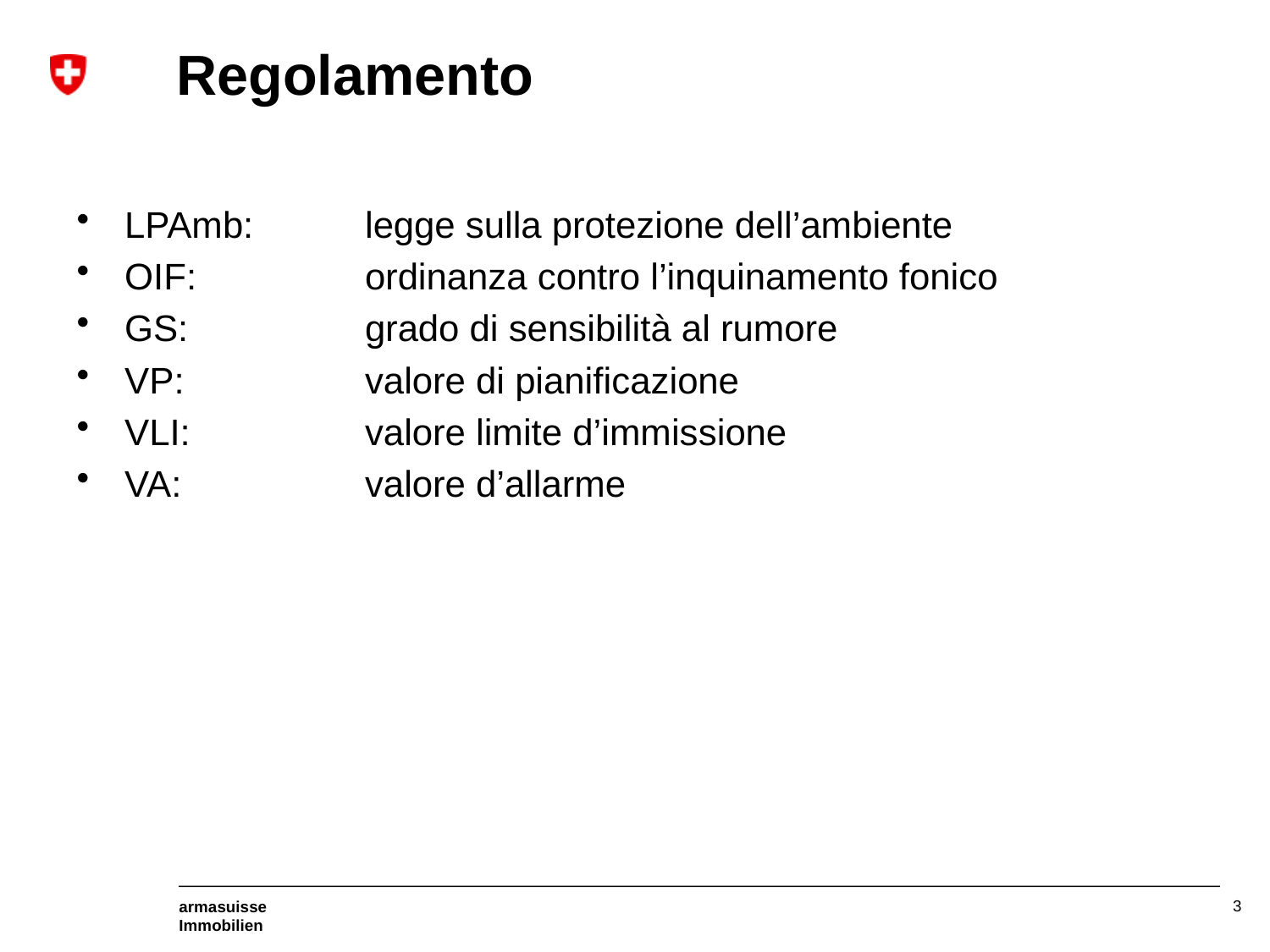

# Regolamento
LPAmb:
OIF:
GS:
VP:
VLI:
VA:
legge sulla protezione dell’ambiente
ordinanza contro l’inquinamento fonico
grado di sensibilità al rumore
valore di pianificazione
valore limite d’immissione
valore d’allarme